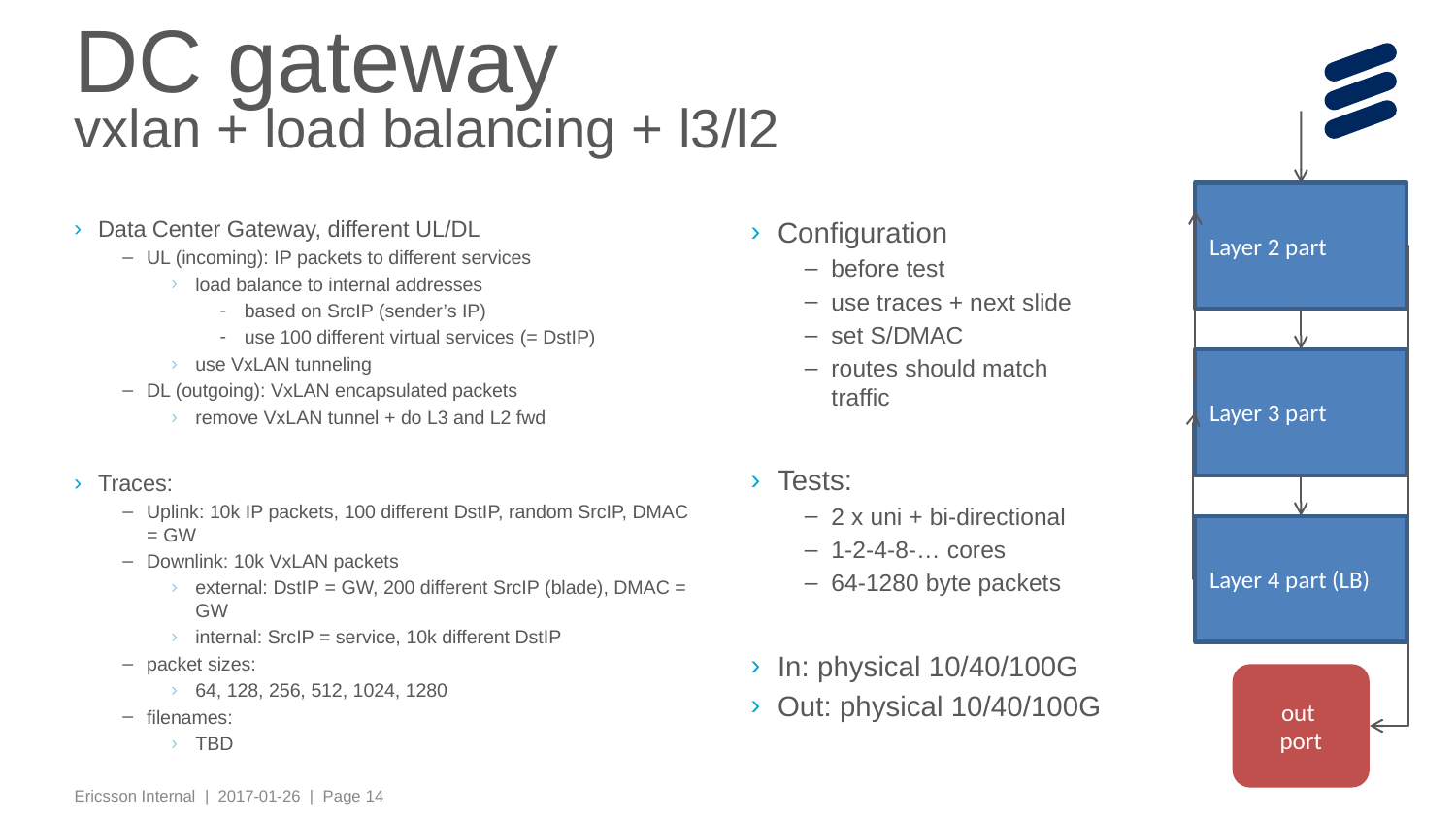

# DC gateway vxlan + load balancing + l3/l2
Layer 2 part
Data Center Gateway, different UL/DL
UL (incoming): IP packets to different services
load balance to internal addresses
based on SrcIP (sender’s IP)
use 100 different virtual services (= DstIP)
use VxLAN tunneling
DL (outgoing): VxLAN encapsulated packets
remove VxLAN tunnel + do L3 and L2 fwd

Traces:
Uplink: 10k IP packets, 100 different DstIP, random SrcIP, DMAC = GW
Downlink: 10k VxLAN packets
external: DstIP = GW, 200 different SrcIP (blade), DMAC = GW
internal: SrcIP = service, 10k different DstIP
packet sizes:
64, 128, 256, 512, 1024, 1280
filenames:
TBD
Configuration
before test
use traces + next slide
set S/DMAC
routes should match
traffic

Tests:
2 x uni + bi-directional
1-2-4-8-… cores
64-1280 byte packets

In: physical 10/40/100G
Out: physical 10/40/100G

Layer 3 part
Layer 4 part (LB)
out
port